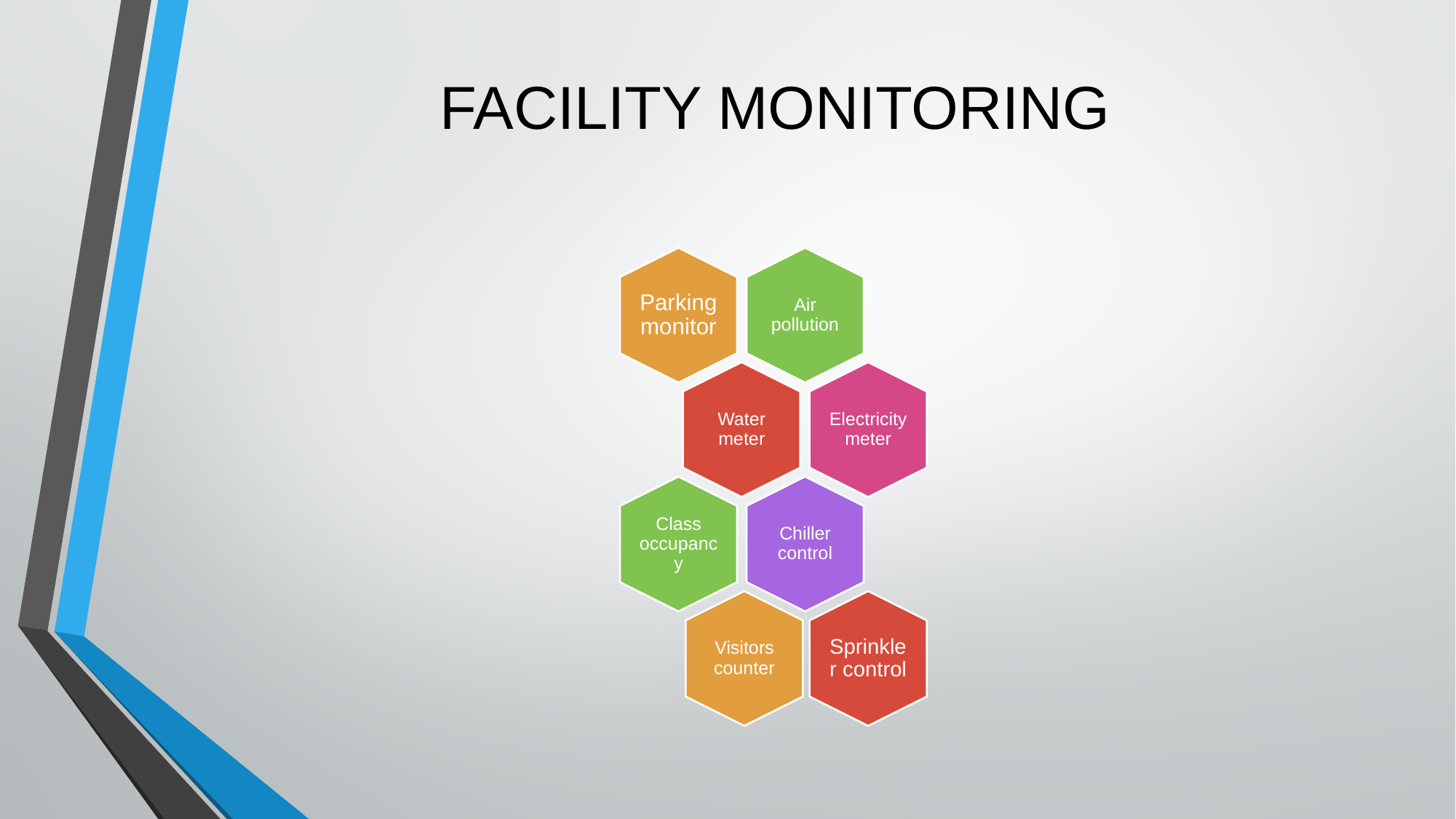

# FACILITY MONITORING
Air pollution
Parking monitor
Water meter

Electricity meter
Chiller control

Class occupancy
Visitors counter

Sprinkler control
 [Internal Use] for Check Point employees​